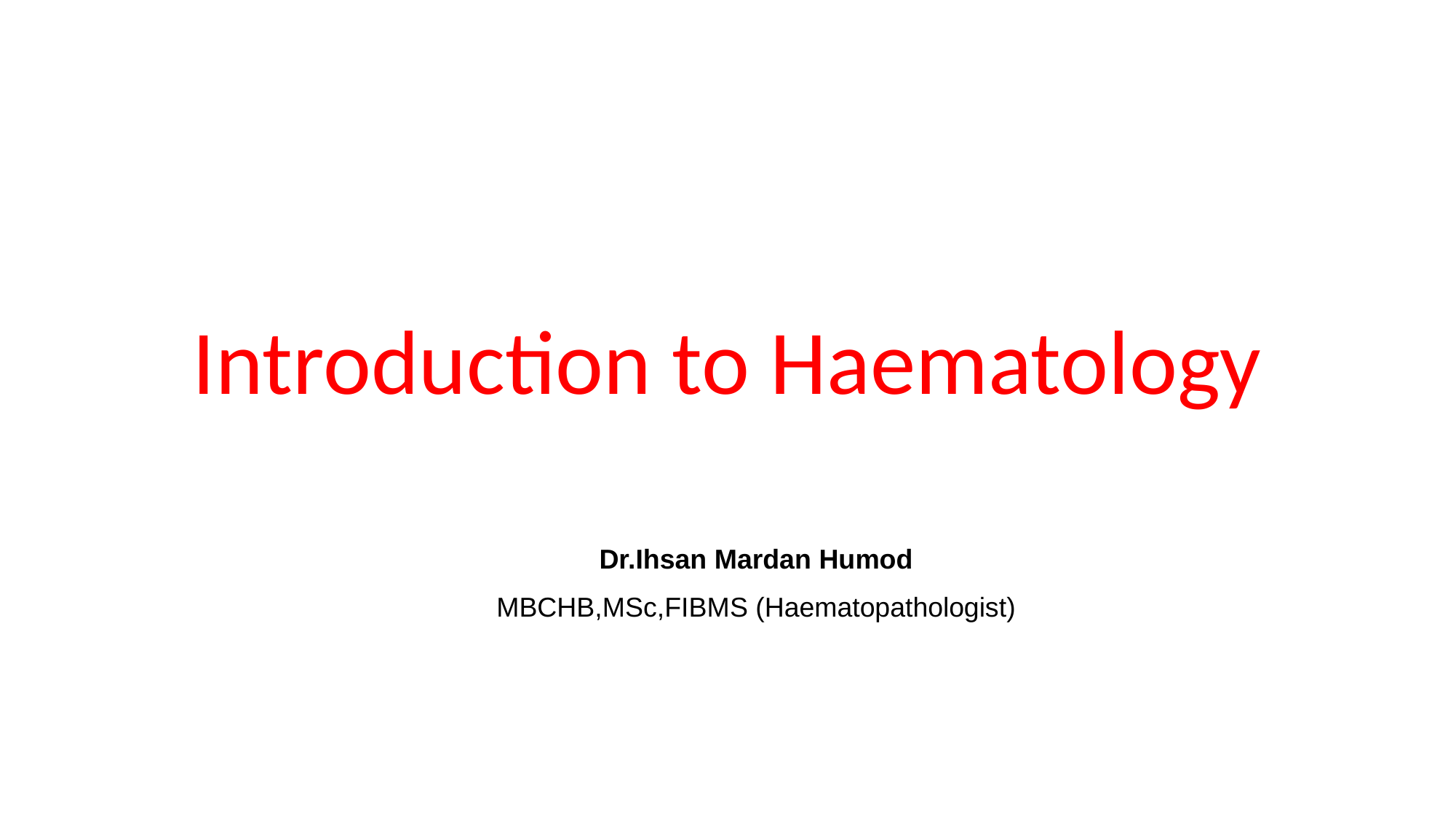

# Introduction to Haematology
Dr.Ihsan Mardan Humod
MBCHB,MSc,FIBMS (Haematopathologist)